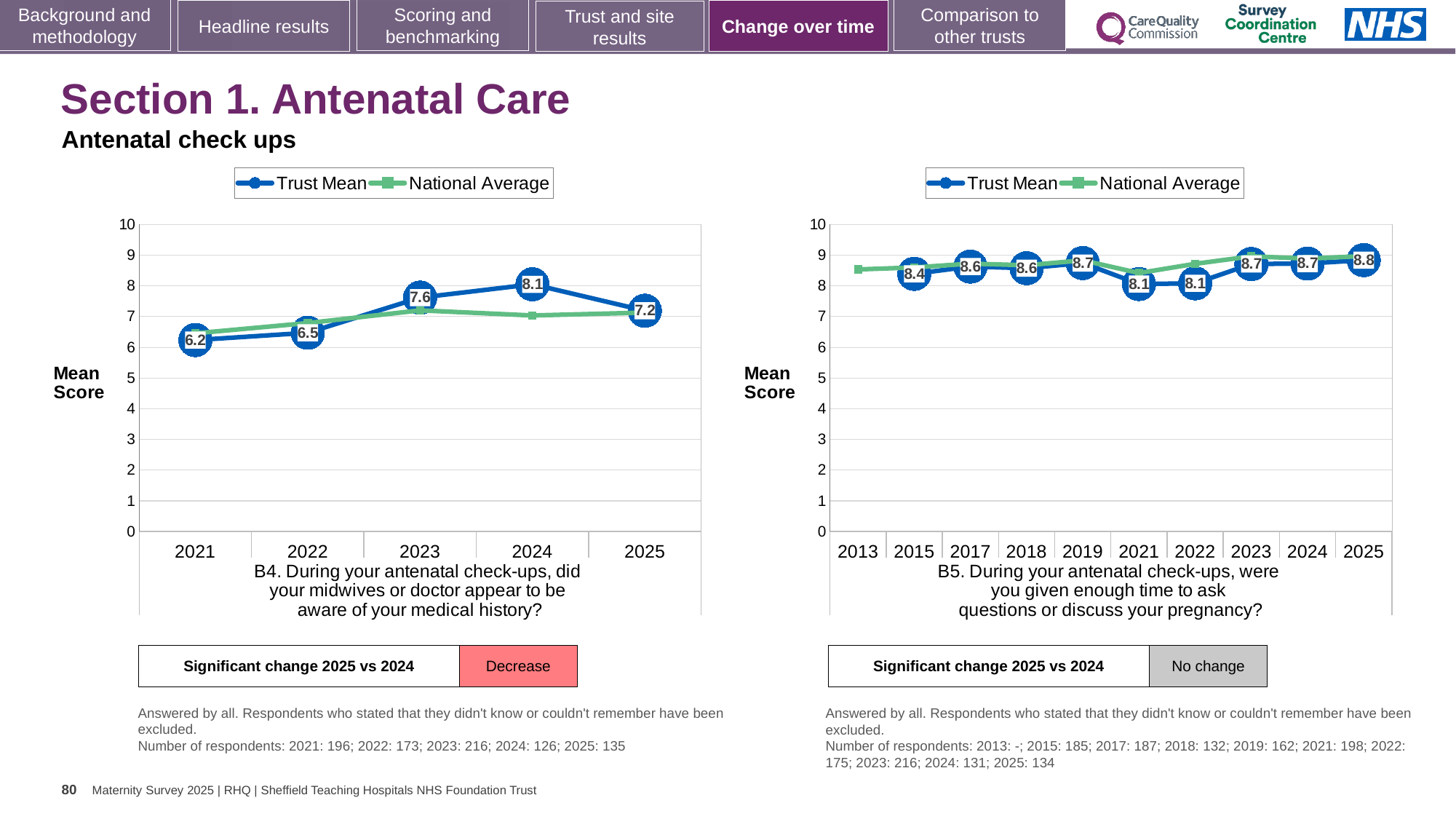

# Section 1. Antenatal Care
Antenatal check ups

### Chart

| Category | Trust Mean | National Average |
|---|---|---|
| 2021 | 6.234868852049956 | 6.455163447895841 |
| 2022 | 6.472975962580288 | 6.7896576930801 |
| 2023 | 7.616178441004833 | 7.201655927277624 |
| 2024 | 8.051773471438857 | 7.035712669914595 |
| 2025 | 7.190259866680213 | 7.128932333714427 |

### Chart

| Category | Trust Mean | National Average |
|---|---|---|
| 2013 | None | 8.534338668237579 |
| 2015 | 8.390791083695259 | 8.598099124847632 |
| 2017 | 8.627435244361083 | 8.723314376787982 |
| 2018 | 8.574968809962963 | 8.6696732268667 |
| 2019 | 8.742763334663952 | 8.83096682615885 |
| 2021 | 8.059102245007919 | 8.416259900267834 |
| 2022 | 8.081528013595147 | 8.718080276000922 |
| 2023 | 8.711100462416566 | 8.961248686411796 |
| 2024 | 8.726977740828659 | 8.885392546628402 |
| 2025 | 8.837022685942815 | 8.969742580414081 |
| Significant change 2025 vs 2024 | Decrease |
| --- | --- |
| Significant change 2025 vs 2024 | No change |
| --- | --- |
Answered by all. Respondents who stated that they didn't know or couldn't remember have been excluded.
Number of respondents: 2021: 196; 2022: 173; 2023: 216; 2024: 126; 2025: 135
Answered by all. Respondents who stated that they didn't know or couldn't remember have been excluded.
Number of respondents: 2013: -; 2015: 185; 2017: 187; 2018: 132; 2019: 162; 2021: 198; 2022: 175; 2023: 216; 2024: 131; 2025: 134
80